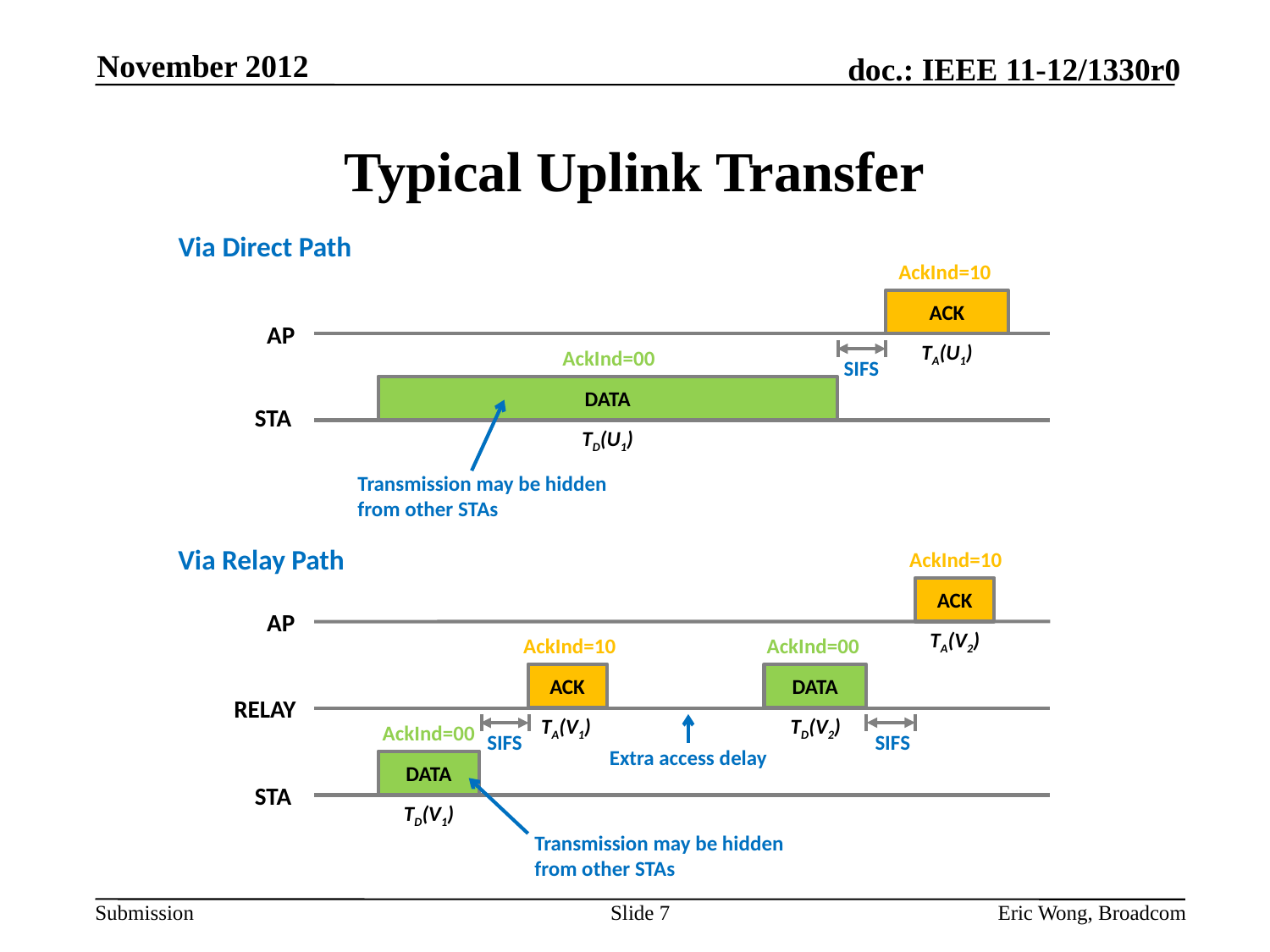

November 2012
# Typical Uplink Transfer
Via Direct Path
ACK
AP
DATA
STA
ACK
AP
ACK
DATA
RELAY
DATA
STA
Via Relay Path
Extra access delay
AckInd=10
AckInd=00
AckInd=10
AckInd=10
AckInd=00
AckInd=00
TD(U1)
TA(U1)
TA(V2)
TA(V1)
TD(V2)
TD(V1)
SIFS
SIFS
SIFS
Transmission may be hidden from other STAs
Transmission may be hidden from other STAs
Slide 7
Eric Wong, Broadcom